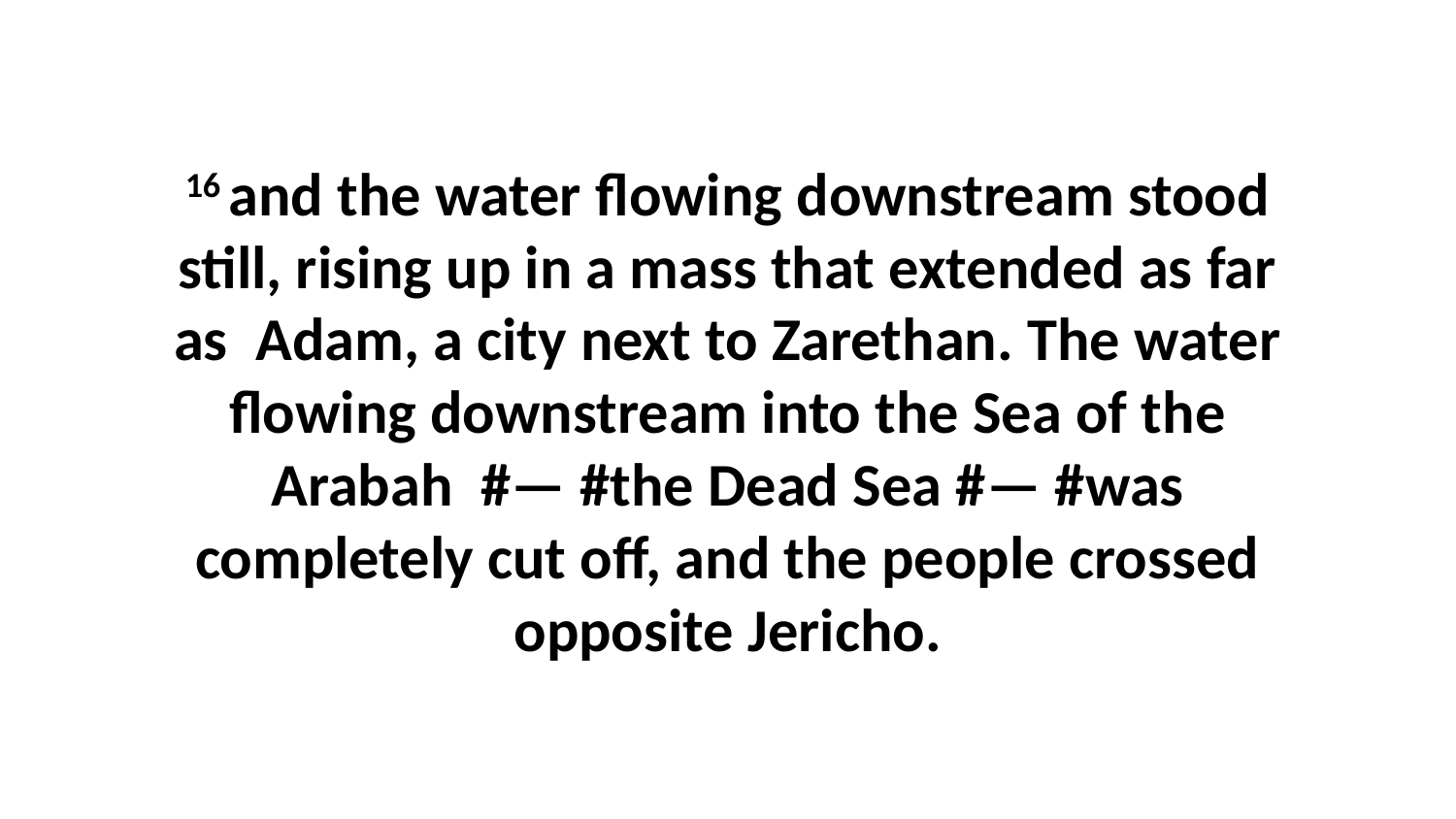

16 and the water flowing downstream stood still, rising up in a mass that extended as far as  Adam, a city next to Zarethan. The water flowing downstream into the Sea of the Arabah  #— #the Dead Sea #— #was completely cut off, and the people crossed opposite Jericho.